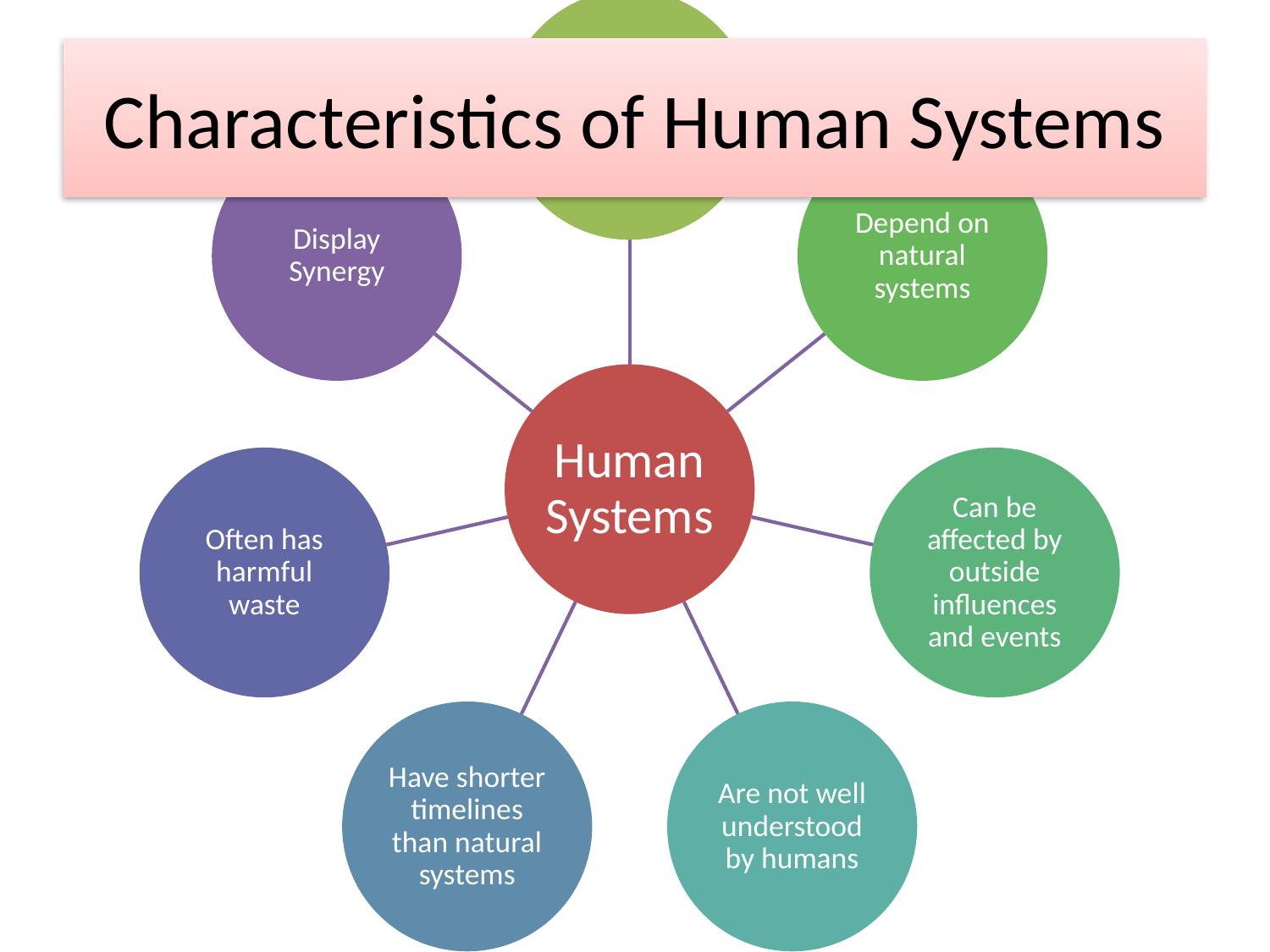

Human Systems

Are connected in a complicated network of relationships

Depend on natural systems

Can be affected by outside influences and events

Are not well understood by humans

Have shorter timelines than natural systems

Often has harmful waste

Display Synergy
# Characteristics of Human Systems